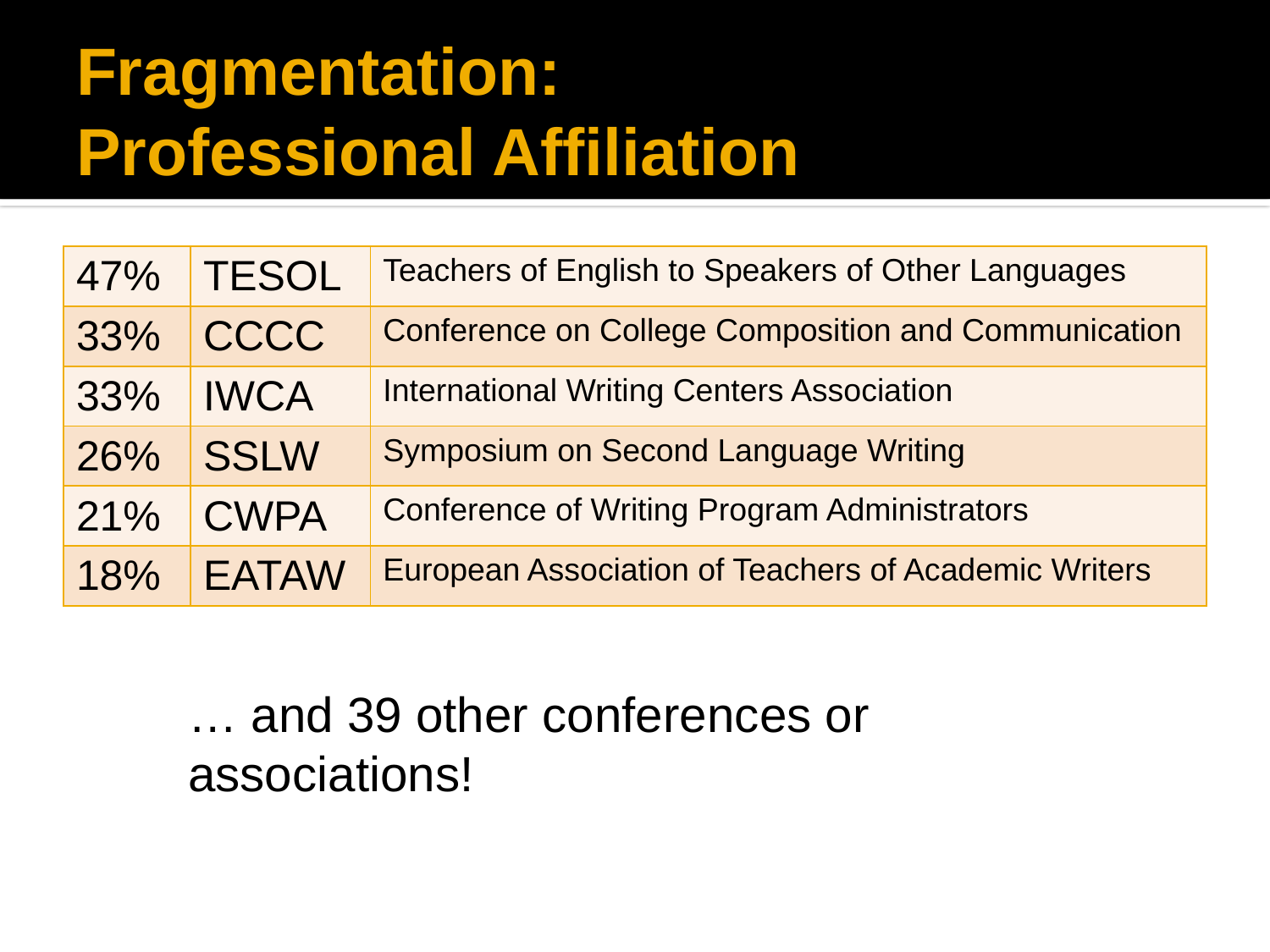

# Fragmentation: Professional Affiliation
| 47% | TESOL | Teachers of English to Speakers of Other Languages |
| --- | --- | --- |
| 33% | CCCC | Conference on College Composition and Communication |
| 33% | IWCA | International Writing Centers Association |
| 26% | SSLW | Symposium on Second Language Writing |
| 21% | CWPA | Conference of Writing Program Administrators |
| 18% | EATAW | European Association of Teachers of Academic Writers |
… and 39 other conferences or associations!